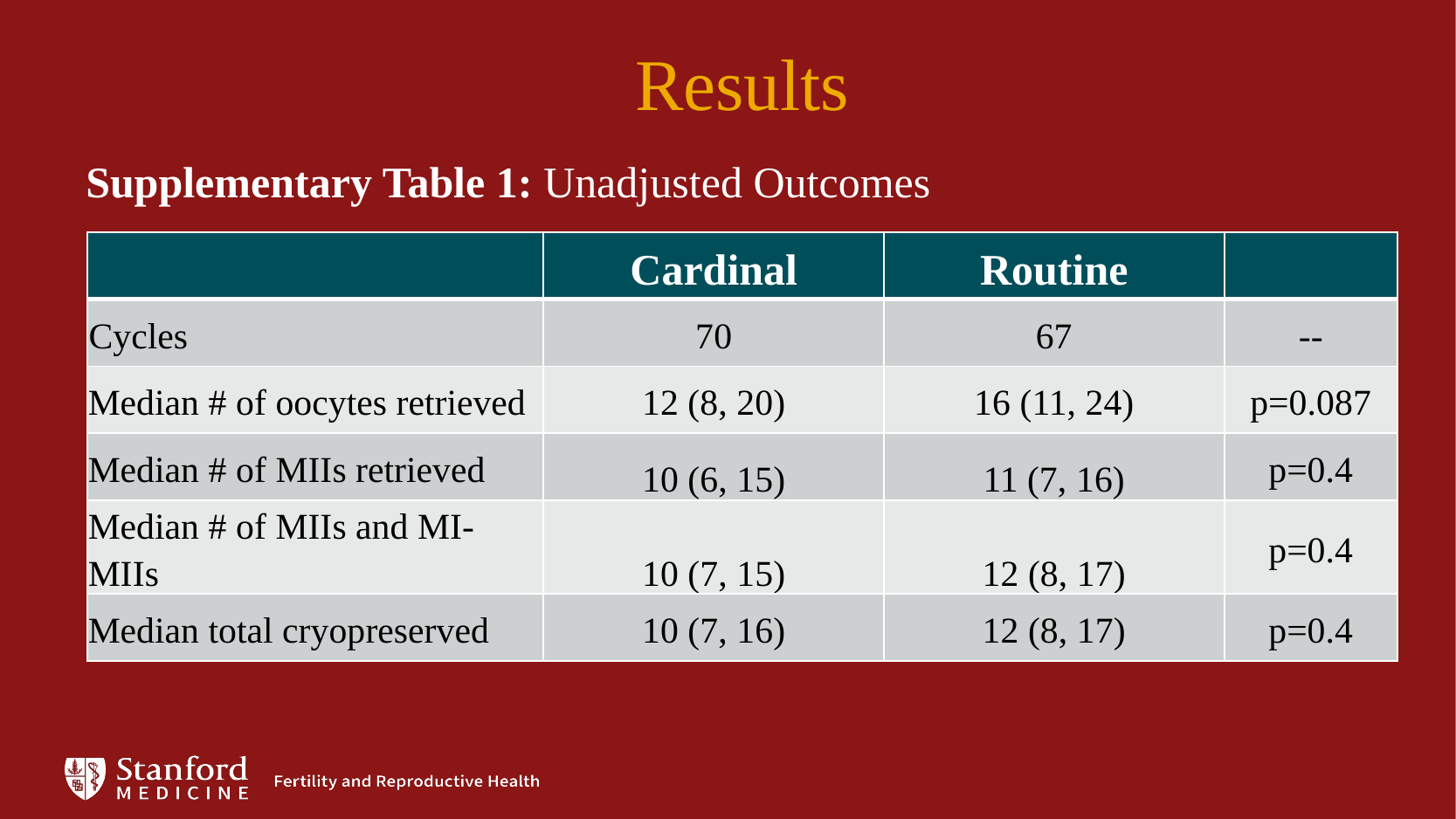

Results
Supplementary Table 1: Unadjusted Outcomes
|  | Cardinal | Routine |  |
| --- | --- | --- | --- |
| Cycles | 70 | 67 | -- |
| Median # of oocytes retrieved | 12 (8, 20) | 16 (11, 24) | p=0.087 |
| Median # of MIIs retrieved | 10 (6, 15) | 11 (7, 16) | p=0.4 |
| Median # of MIIs and MI-MIIs | 10 (7, 15) | 12 (8, 17) | p=0.4 |
| Median total cryopreserved | 10 (7, 16) | 12 (8, 17) | p=0.4 |